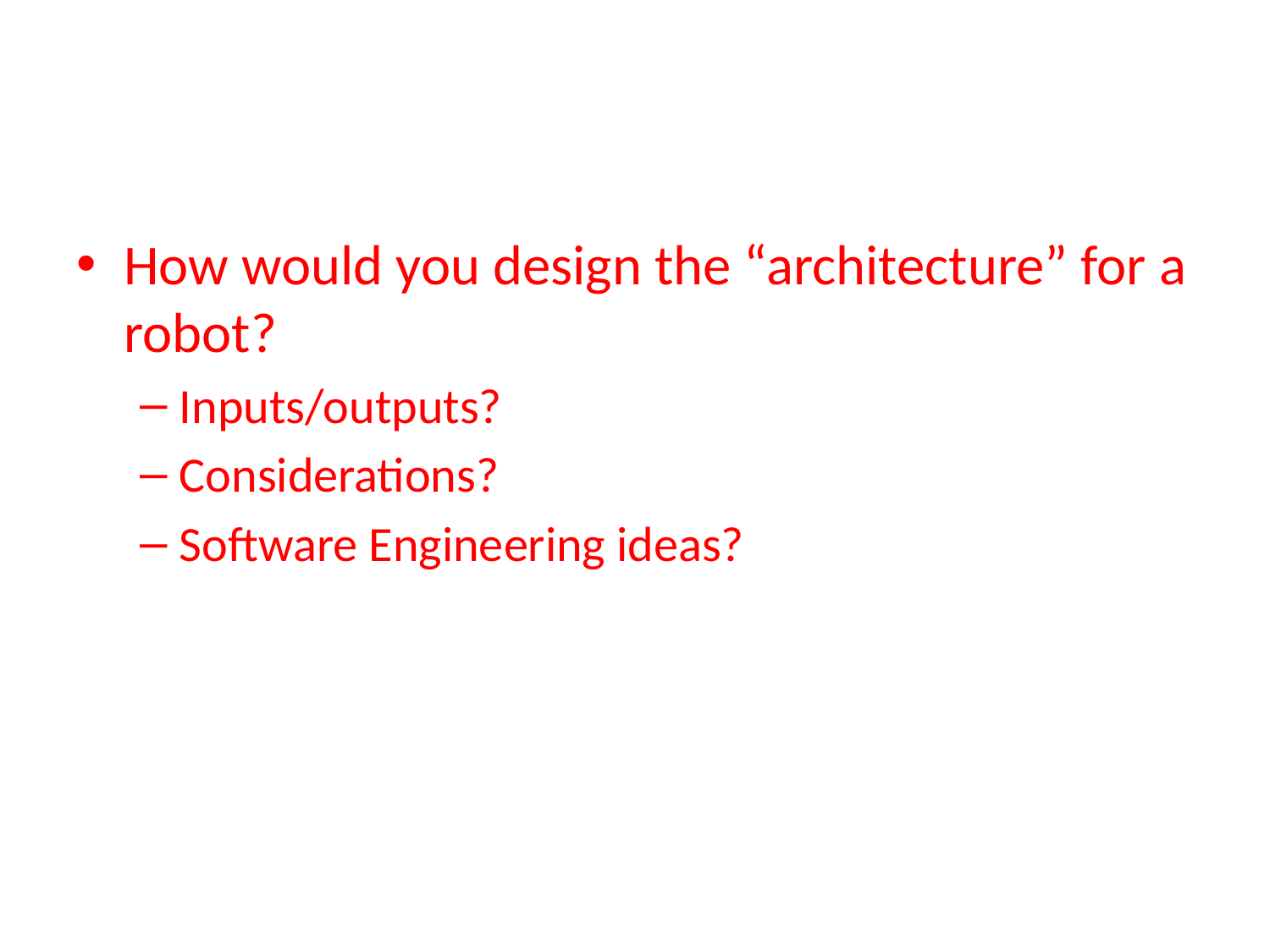

#
How would you design the “architecture” for a robot?
Inputs/outputs?
Considerations?
Software Engineering ideas?